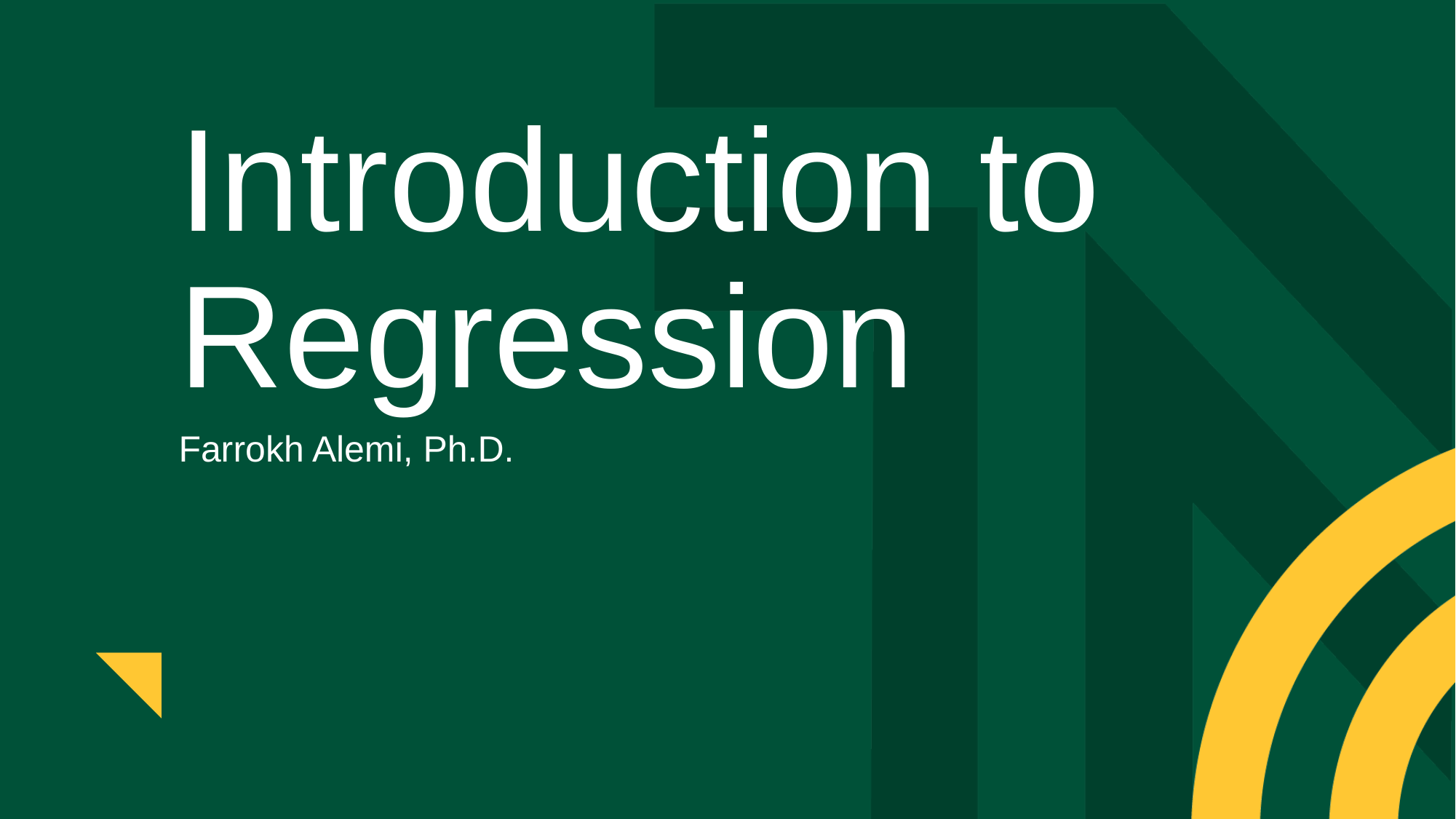

# Introduction to Regression
Farrokh Alemi, Ph.D.